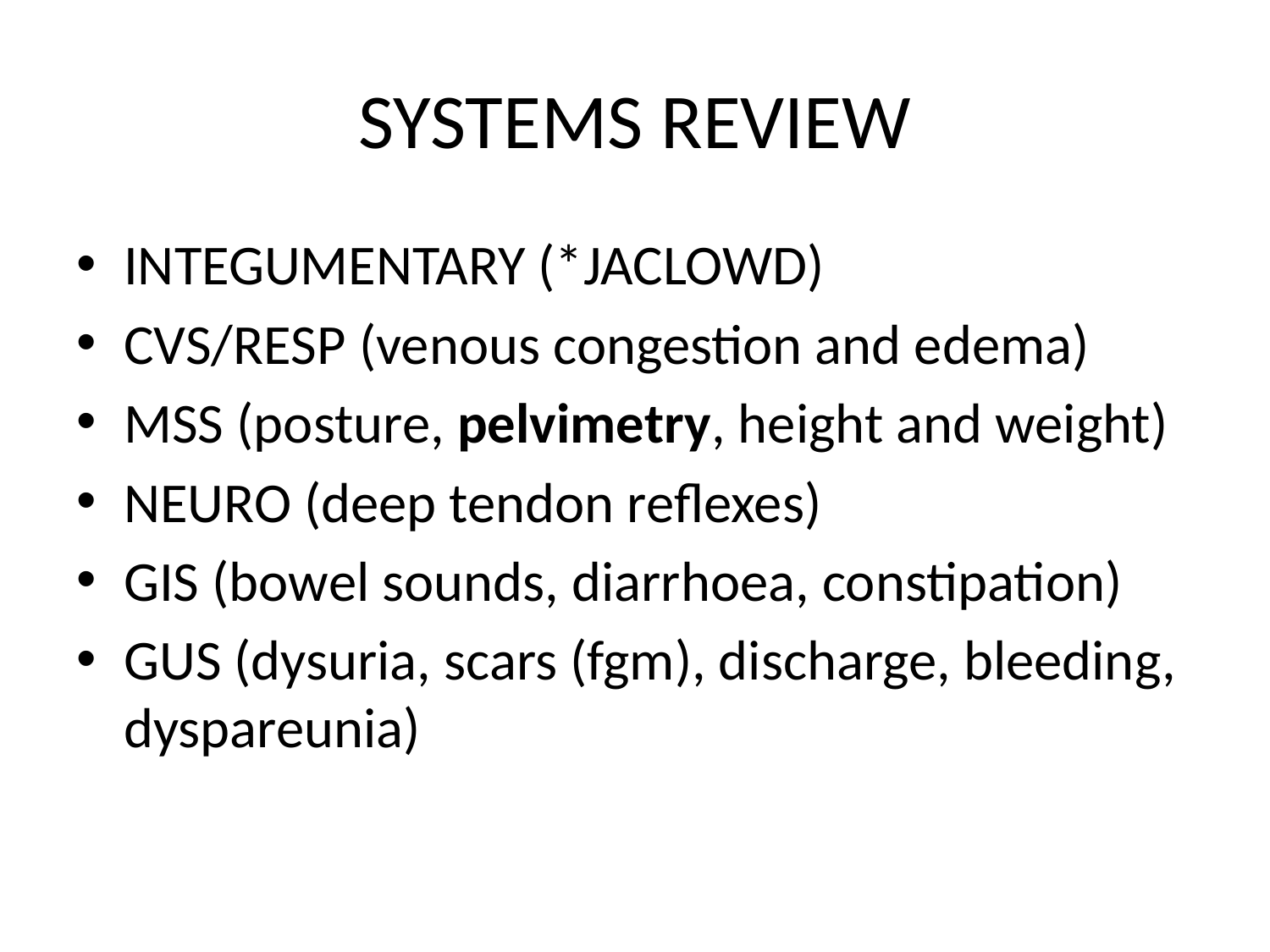

# SYSTEMS REVIEW
INTEGUMENTARY (*JACLOWD)
CVS/RESP (venous congestion and edema)
MSS (posture, pelvimetry, height and weight)
NEURO (deep tendon reflexes)
GIS (bowel sounds, diarrhoea, constipation)
GUS (dysuria, scars (fgm), discharge, bleeding, dyspareunia)